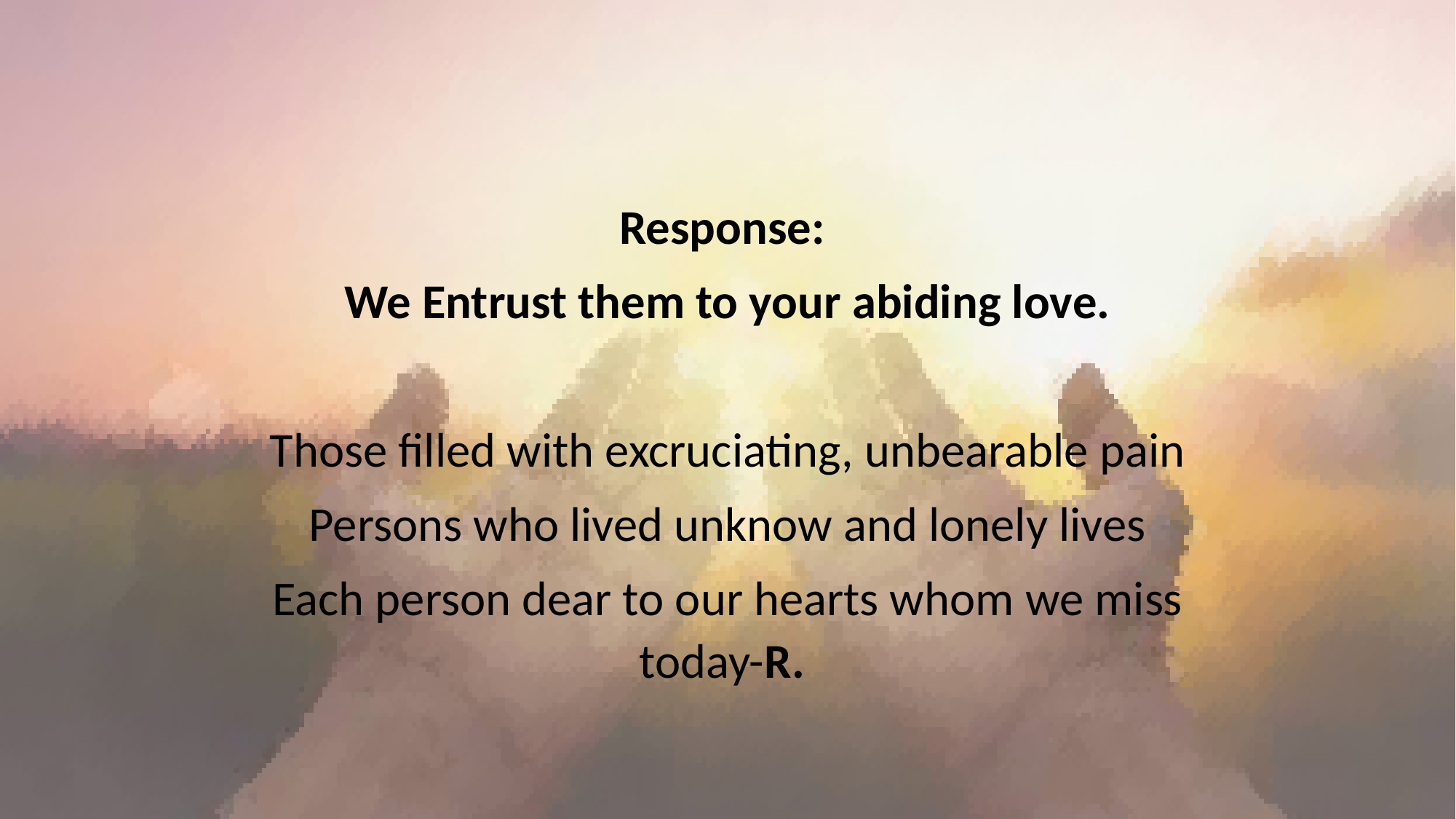

Response:
We Entrust them to your abiding love.

Those filled with excruciating, unbearable pain
Persons who lived unknow and lonely lives
Each person dear to our hearts whom we miss today-R.